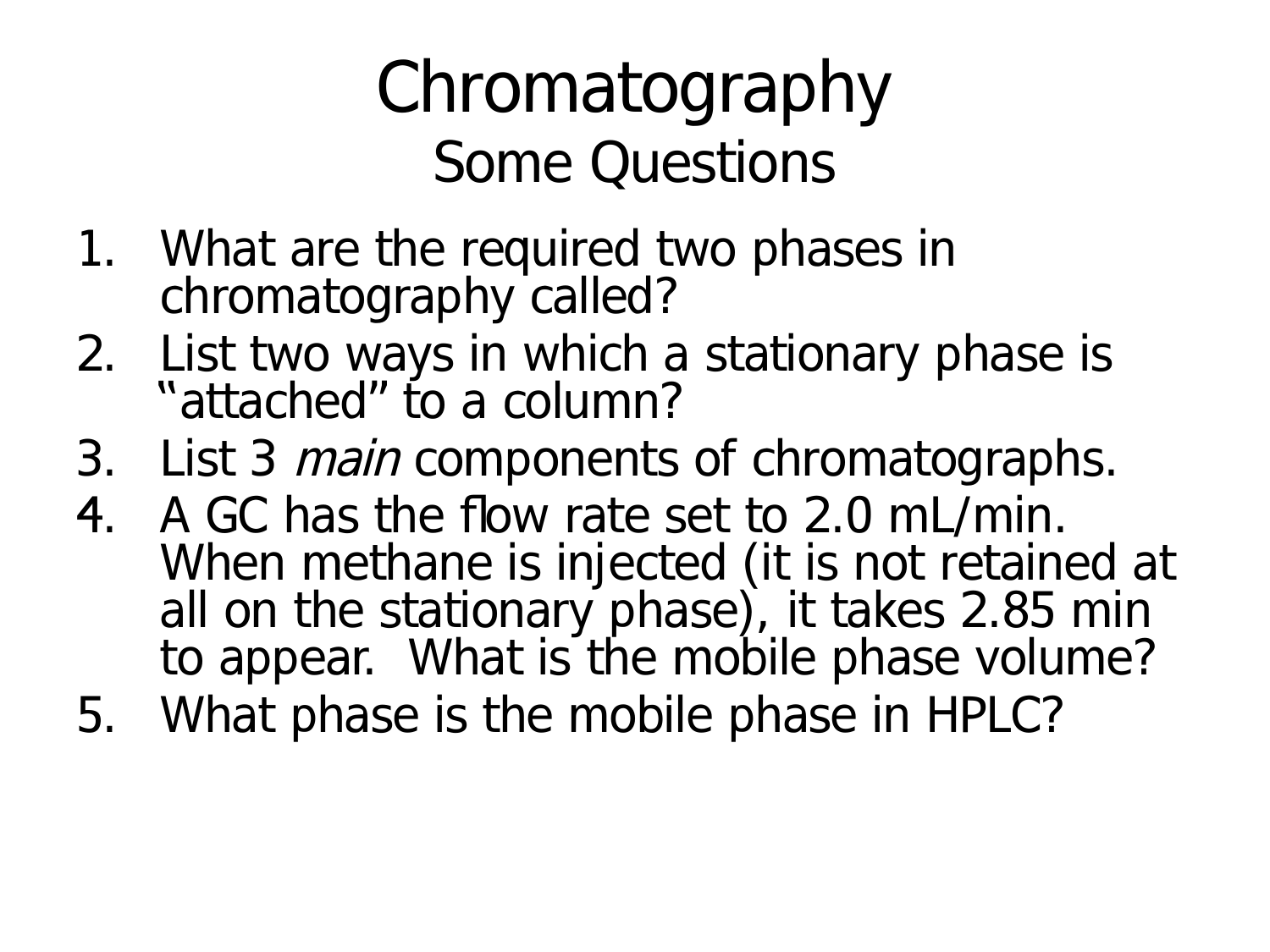

# Chromatography Some Questions
What are the required two phases in chromatography called?
List two ways in which a stationary phase is “attached” to a column?
List 3 main components of chromatographs.
A GC has the flow rate set to 2.0 mL/min.  When methane is injected (it is not retained at all on the stationary phase), it takes 2.85 min to appear.  What is the mobile phase volume?
What phase is the mobile phase in HPLC?